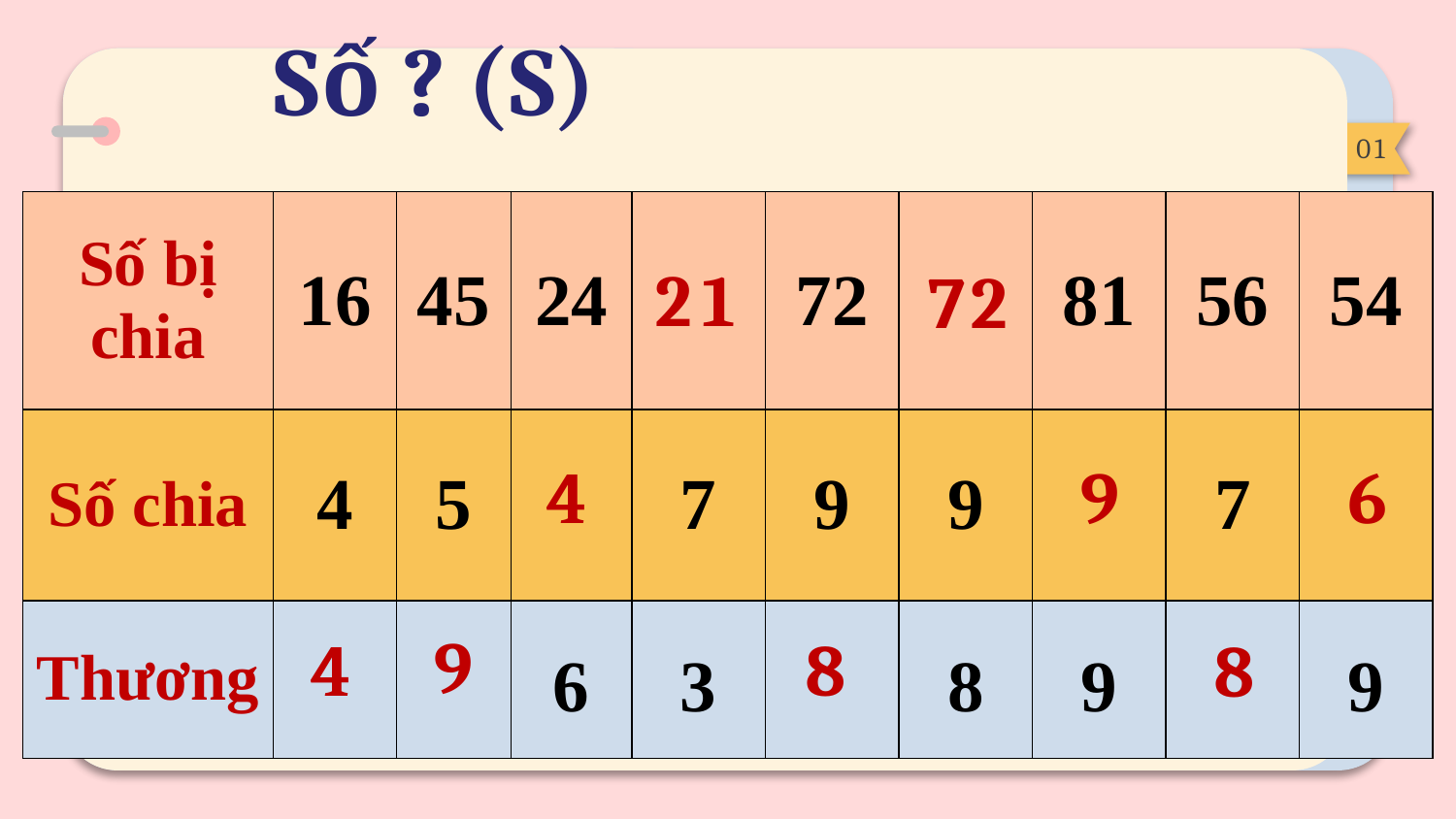

Số ? (S)

01
| Số bị chia | 16 | 45 | 24 |  | 72 |  | 81 | 56 | 54 |
| --- | --- | --- | --- | --- | --- | --- | --- | --- | --- |
| Số chia | 4 | 5 |  | 7 | 9 | 9 |  | 7 |  |
| Thương |  |  | 6 | 3 |  | 8 | 9 |  | 9 |

02
21
72

03

04

05
6
4
9
06

9
4
8
8